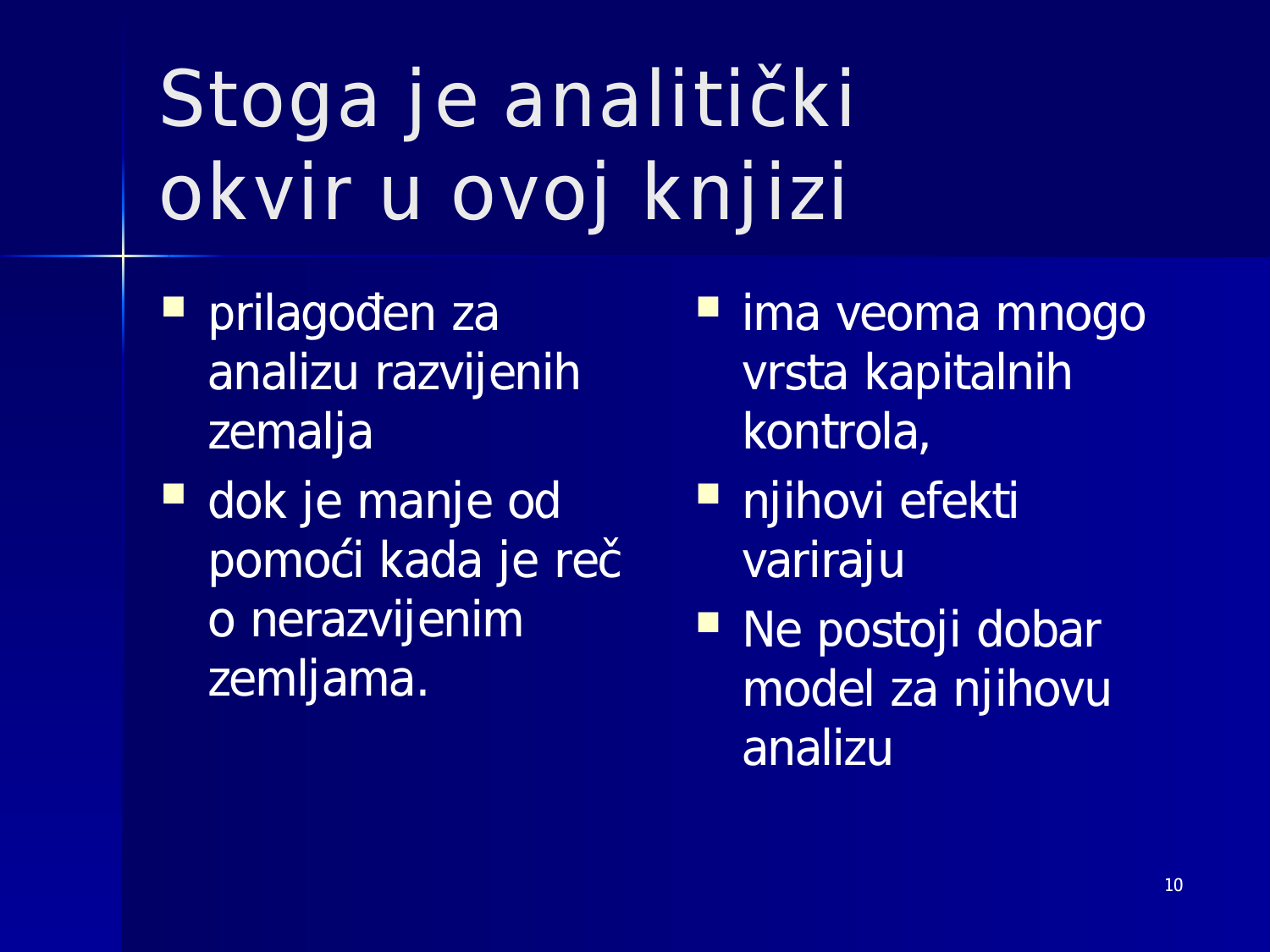

# Stoga je analitički okvir u ovoj knjizi
prilagođen za analizu razvijenih zemalja
dok je manje od pomoći kada je reč o nerazvijenim zemljama.
ima veoma mnogo vrsta kapitalnih kontrola,
njihovi efekti variraju
Ne postoji dobar model za njihovu analizu
10